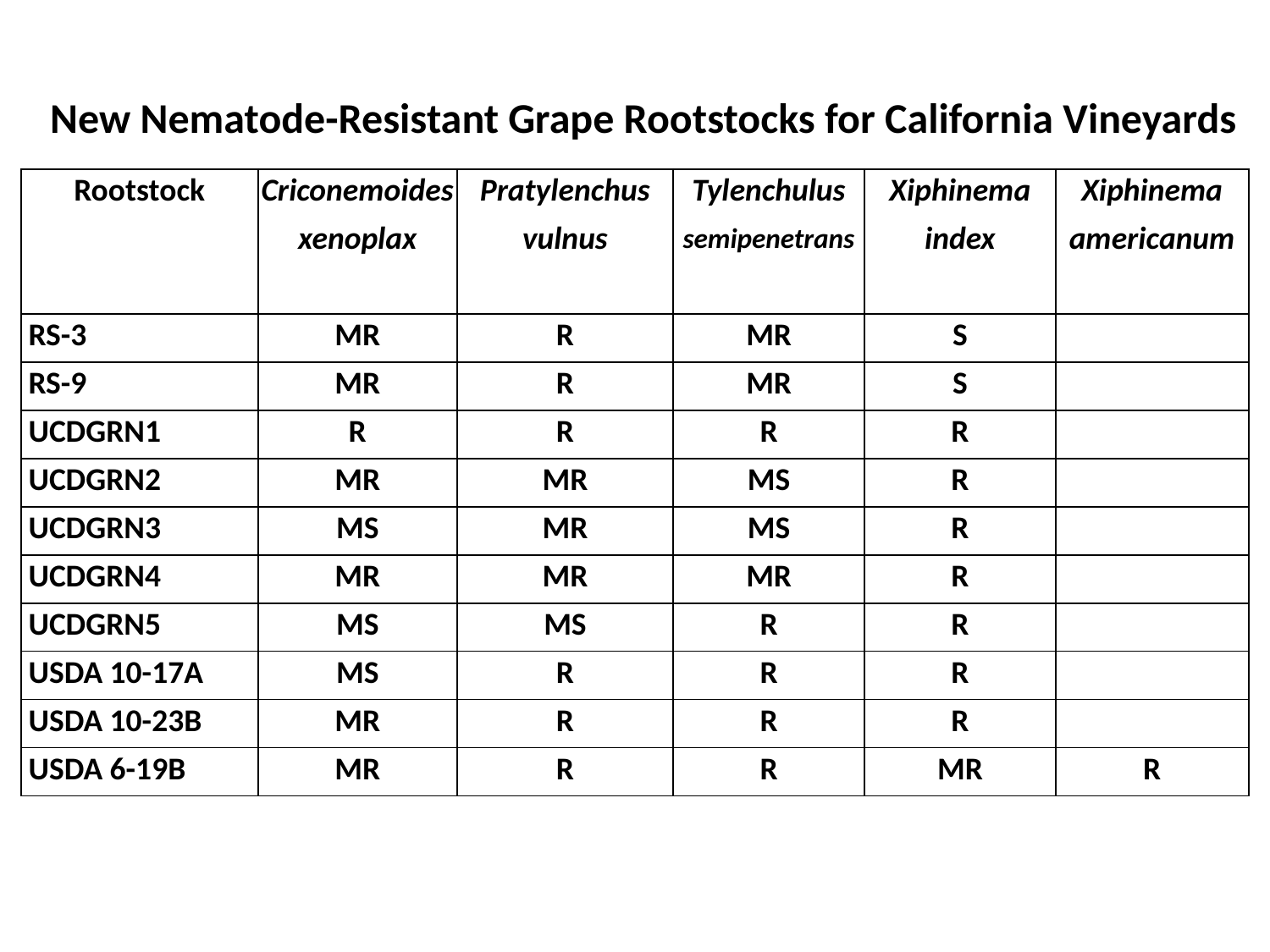

New Nematode-Resistant Grape Rootstocks for California Vineyards
| Rootstock | Criconemoides | Pratylenchus | Tylenchulus | Xiphinema | Xiphinema |
| --- | --- | --- | --- | --- | --- |
|  | xenoplax | vulnus | semipenetrans | index | americanum |
|  |  |  |  |  |  |
| RS-3 | MR | R | MR | S |  |
| RS-9 | MR | R | MR | S |  |
| UCDGRN1 | R | R | R | R |  |
| UCDGRN2 | MR | MR | MS | R |  |
| UCDGRN3 | MS | MR | MS | R |  |
| UCDGRN4 | MR | MR | MR | R |  |
| UCDGRN5 | MS | MS | R | R |  |
| USDA 10-17A | MS | R | R | R |  |
| USDA 10-23B | MR | R | R | R |  |
| USDA 6-19B | MR | R | R | MR | R |